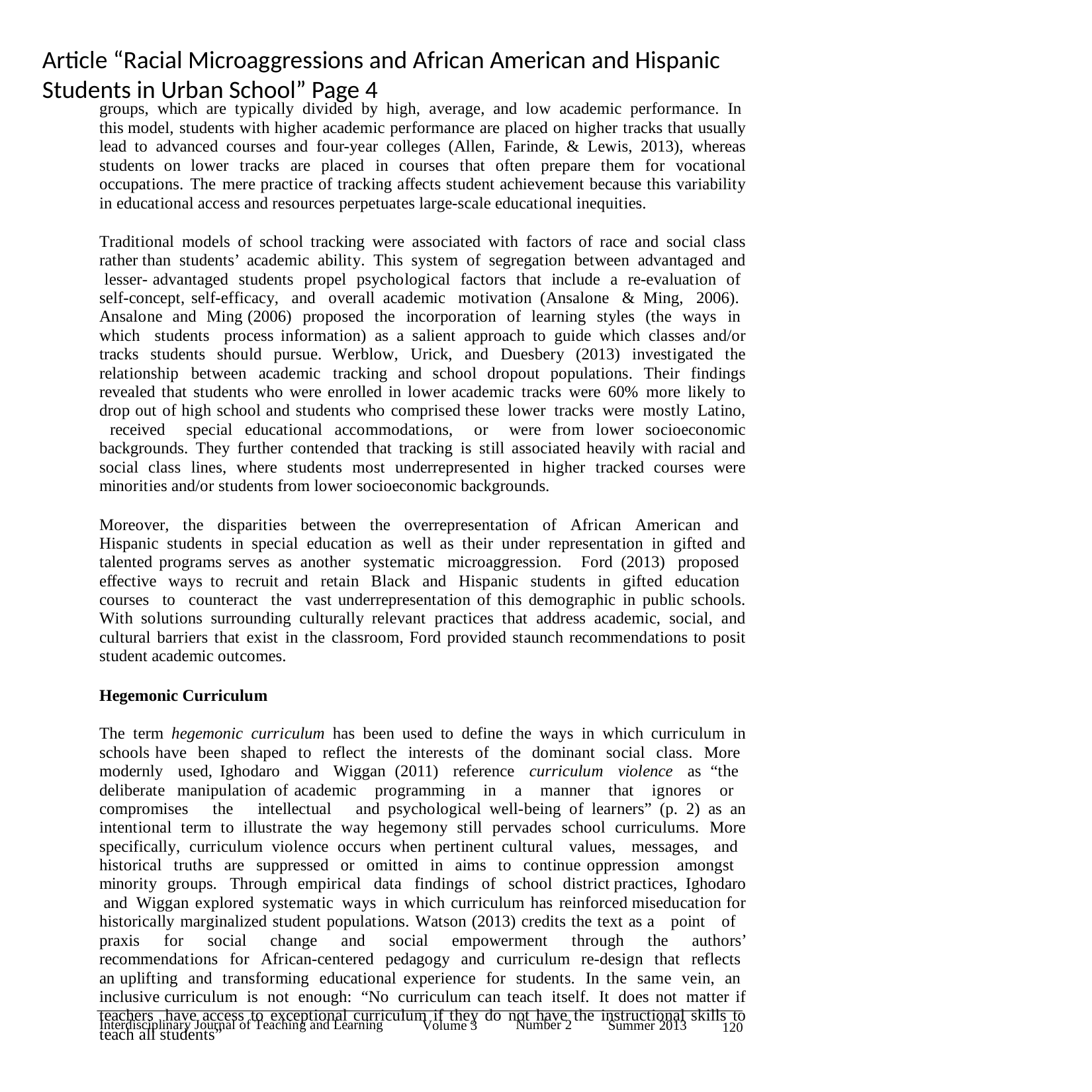

# Article “Racial Microaggressions and African American and Hispanic Students in Urban School” Page 4
groups,  which  are  typically  divided  by  high,  average,  and  low  academic  performance.  In  this model, students with higher academic performance are placed on higher tracks that usually lead to advanced courses and four-year colleges (Allen, Farinde, & Lewis, 2013), whereas students on lower tracks are placed in courses that often prepare them for vocational occupations. The mere practice of tracking affects student achievement because this variability in educational access and resources perpetuates large-scale educational inequities.

Traditional models of school tracking were associated with factors of race and social class rather than  students’  academic  ability.  This  system  of  segregation  between  advantaged  and  lesser- advantaged  students  propel  psychological  factors  that  include  a  re-evaluation  of  self-concept, self-efficacy,  and  overall academic  motivation (Ansalone  & Ming,  2006).  Ansalone  and  Ming (2006)  proposed  the  incorporation  of  learning  styles  (the  ways  in  which  students  process information) as a salient approach to guide which classes and/or tracks students should pursue. Werblow, Urick, and Duesbery (2013) investigated the relationship between academic tracking and school dropout populations. Their findings revealed that students who were enrolled in lower academic tracks were 60% more likely to drop out of high school and students who comprised these  lower  tracks  were  mostly  Latino,  received  special educational accommodations,  or  were from lower socioeconomic backgrounds. They further contended that tracking is still associated heavily with racial and social class lines, where students most underrepresented in higher tracked courses were minorities and/or students from lower socioeconomic backgrounds.

Moreover,  the  disparities  between  the  overrepresentation  of  African  American  and  Hispanic students in special education as well as their under representation in gifted and talented programs serves as another  systematic  microaggression.   Ford (2013)  proposed  effective  ways to  recruit and  retain  Black  and  Hispanic  students  in  gifted  education  courses  to  counteract  the  vast underrepresentation of this demographic in public schools. With solutions surrounding culturally relevant practices that address academic, social, and cultural barriers that exist in the classroom, Ford provided staunch recommendations to posit student academic outcomes.

Hegemonic Curriculum

The term hegemonic curriculum has been used to define the ways in which curriculum in schools have  been  shaped  to  reflect  the  interests  of  the  dominant  social  class.  More  modernly  used, Ighodaro  and  Wiggan (2011)  reference  curriculum  violence  as “the  deliberate  manipulation of academic   programming   in   a   manner   that   ignores   or   compromises   the   intellectual   and psychological well-being of learners” (p. 2) as an intentional term to illustrate the way hegemony still pervades school curriculums. More specifically, curriculum violence occurs when pertinent cultural  values,  messages,  and  historical  truths  are  suppressed  or  omitted  in  aims  to  continue oppression   amongst   minority  groups.   Through  empirical   data   findings   of   school  district practices,  Ighodaro  and  Wiggan explored  systematic  ways  in which curriculum has reinforced miseducation for historically marginalized student populations. Watson (2013) credits the text as a   point   of   praxis   for   social   change   and   social   empowerment   through   the   authors’ recommendations  for  African-centered  pedagogy  and  curriculum  re-design  that  reflects  an uplifting  and  transforming  educational experience  for  students.  In the  same  vein,  an  inclusive curriculum  is  not  enough:  “No  curriculum can teach  itself.  It  does not  matter if teachers  have access to exceptional curriculum if they do not have the instructional skills to teach all students”

Interdisciplinary Journal of Teaching and Learning
Number 2
Volume 3
Summer 2013
120